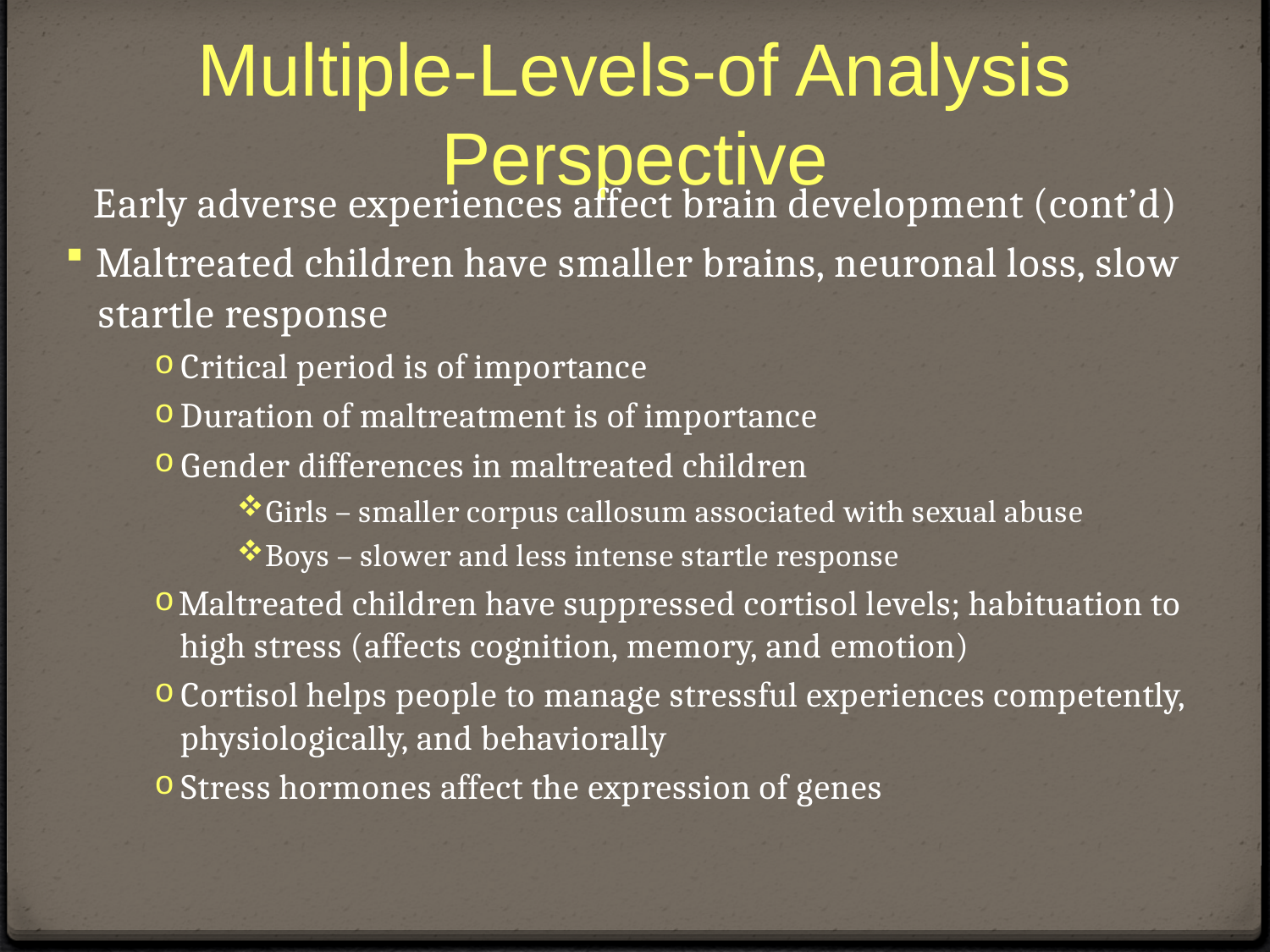

# Multiple-Levels-of Analysis Perspective
Early adverse experiences affect brain development (cont’d)
Maltreated children have smaller brains, neuronal loss, slow startle response
Critical period is of importance
Duration of maltreatment is of importance
Gender differences in maltreated children
Girls – smaller corpus callosum associated with sexual abuse
Boys – slower and less intense startle response
Maltreated children have suppressed cortisol levels; habituation to high stress (affects cognition, memory, and emotion)
Cortisol helps people to manage stressful experiences competently, physiologically, and behaviorally
Stress hormones affect the expression of genes